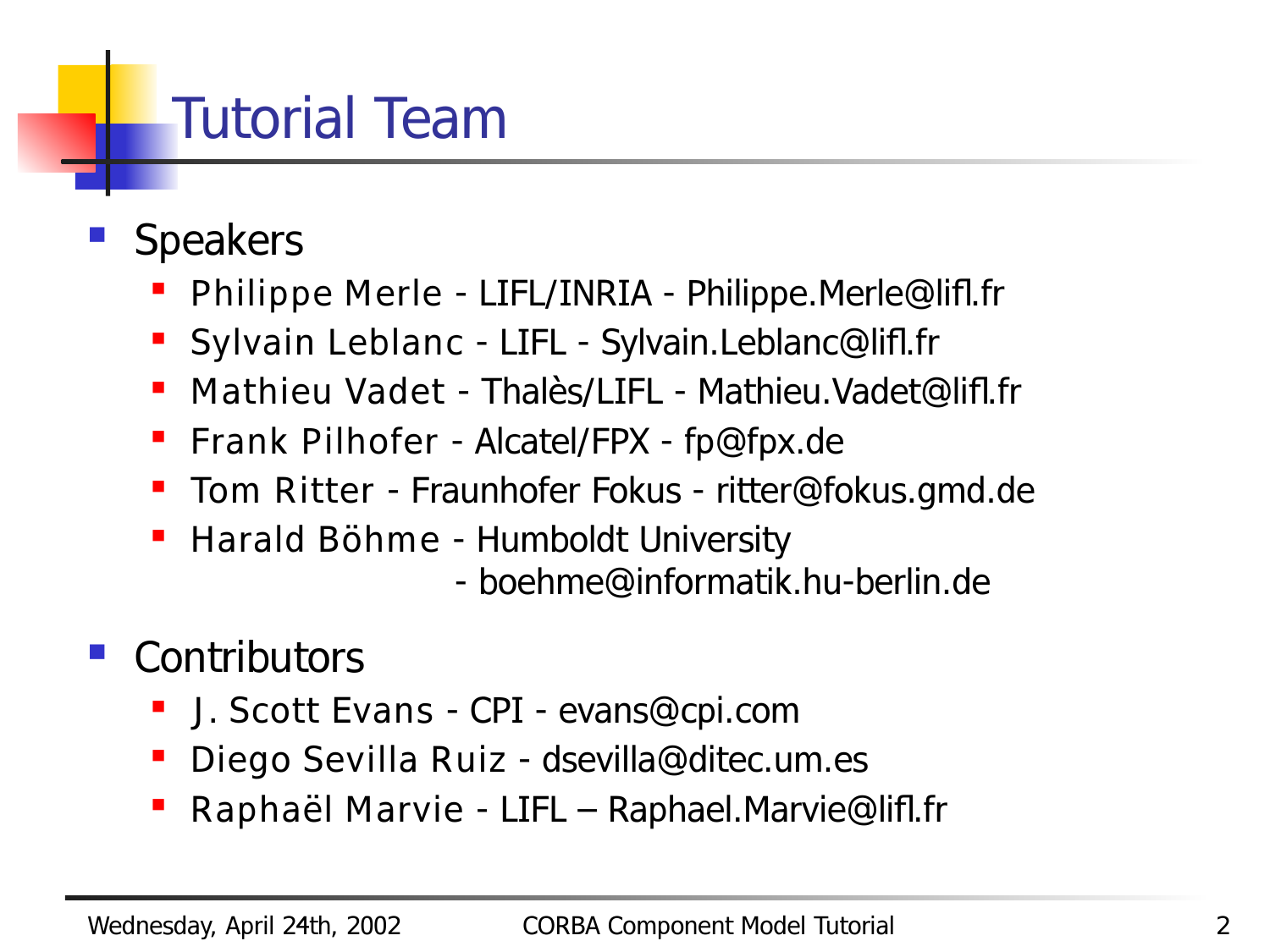

# Tutorial Team
Speakers
Philippe Merle - LIFL/INRIA - Philippe.Merle@lifl.fr
Sylvain Leblanc - LIFL - Sylvain.Leblanc@lifl.fr
Mathieu Vadet - Thalès/LIFL - Mathieu.Vadet@lifl.fr
Frank Pilhofer - Alcatel/FPX - fp@fpx.de
Tom Ritter - Fraunhofer Fokus - ritter@fokus.gmd.de
Harald Böhme - Humboldt University
                        - boehme@informatik.hu-berlin.de

Contributors
J. Scott Evans - CPI - evans@cpi.com
Diego Sevilla Ruiz - dsevilla@ditec.um.es
Raphaël Marvie - LIFL – Raphael.Marvie@lifl.fr
Wednesday, April 24th, 2002
CORBA Component Model Tutorial
2